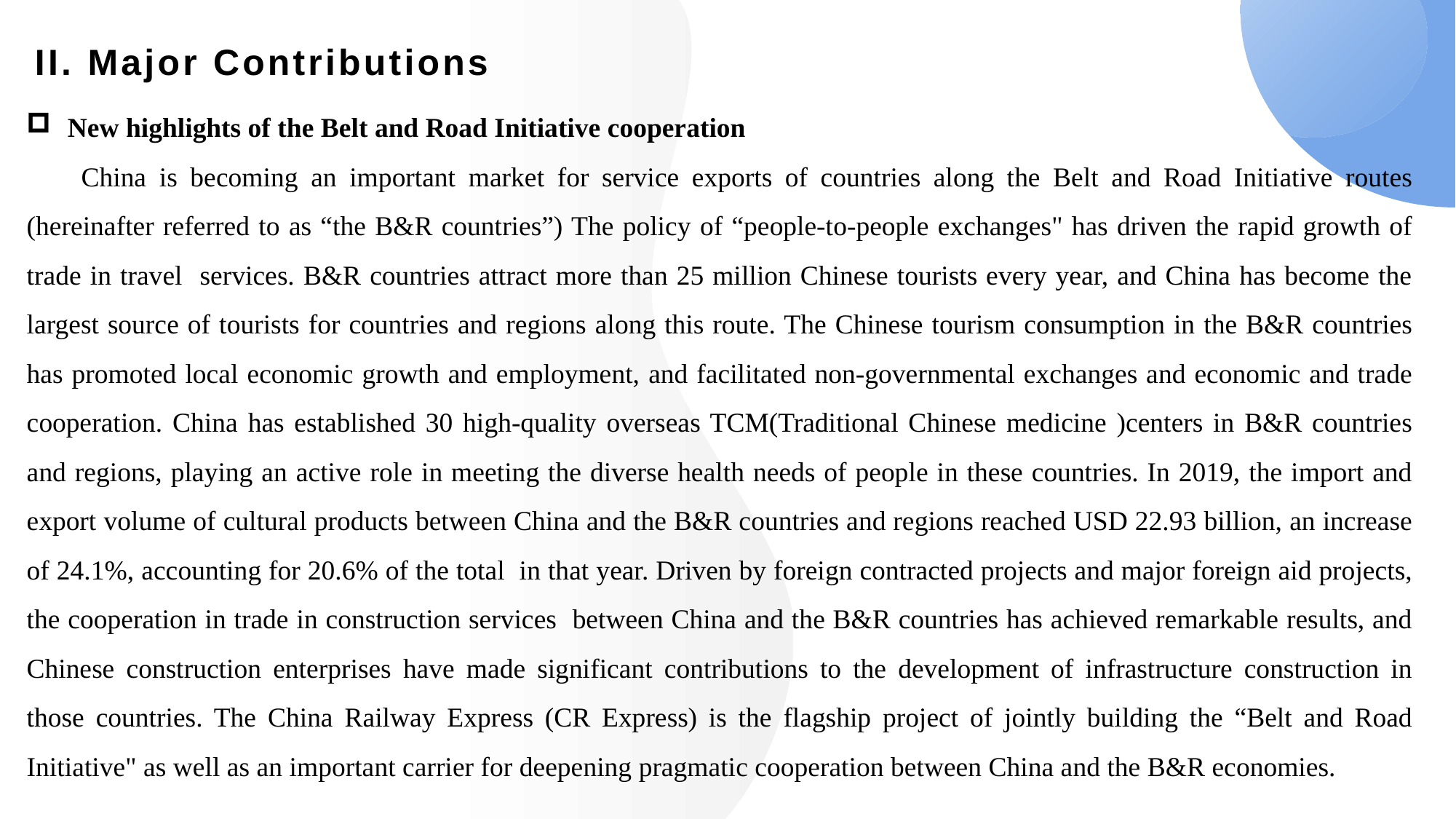

# II. Major Contributions
New highlights of the Belt and Road Initiative cooperation
China is becoming an important market for service exports of countries along the Belt and Road Initiative routes (hereinafter referred to as “the B&R countries”) The policy of “people-to-people exchanges" has driven the rapid growth of trade in travel  services. B&R countries attract more than 25 million Chinese tourists every year, and China has become the largest source of tourists for countries and regions along this route. The Chinese tourism consumption in the B&R countries has promoted local economic growth and employment, and facilitated non-governmental exchanges and economic and trade cooperation. China has established 30 high-quality overseas TCM(Traditional Chinese medicine )centers in B&R countries and regions, playing an active role in meeting the diverse health needs of people in these countries. In 2019, the import and export volume of cultural products between China and the B&R countries and regions reached USD 22.93 billion, an increase of 24.1%, accounting for 20.6% of the total  in that year. Driven by foreign contracted projects and major foreign aid projects, the cooperation in trade in construction services  between China and the B&R countries has achieved remarkable results, and Chinese construction enterprises have made significant contributions to the development of infrastructure construction in those countries. The China Railway Express (CR Express) is the flagship project of jointly building the “Belt and Road Initiative" as well as an important carrier for deepening pragmatic cooperation between China and the B&R economies.